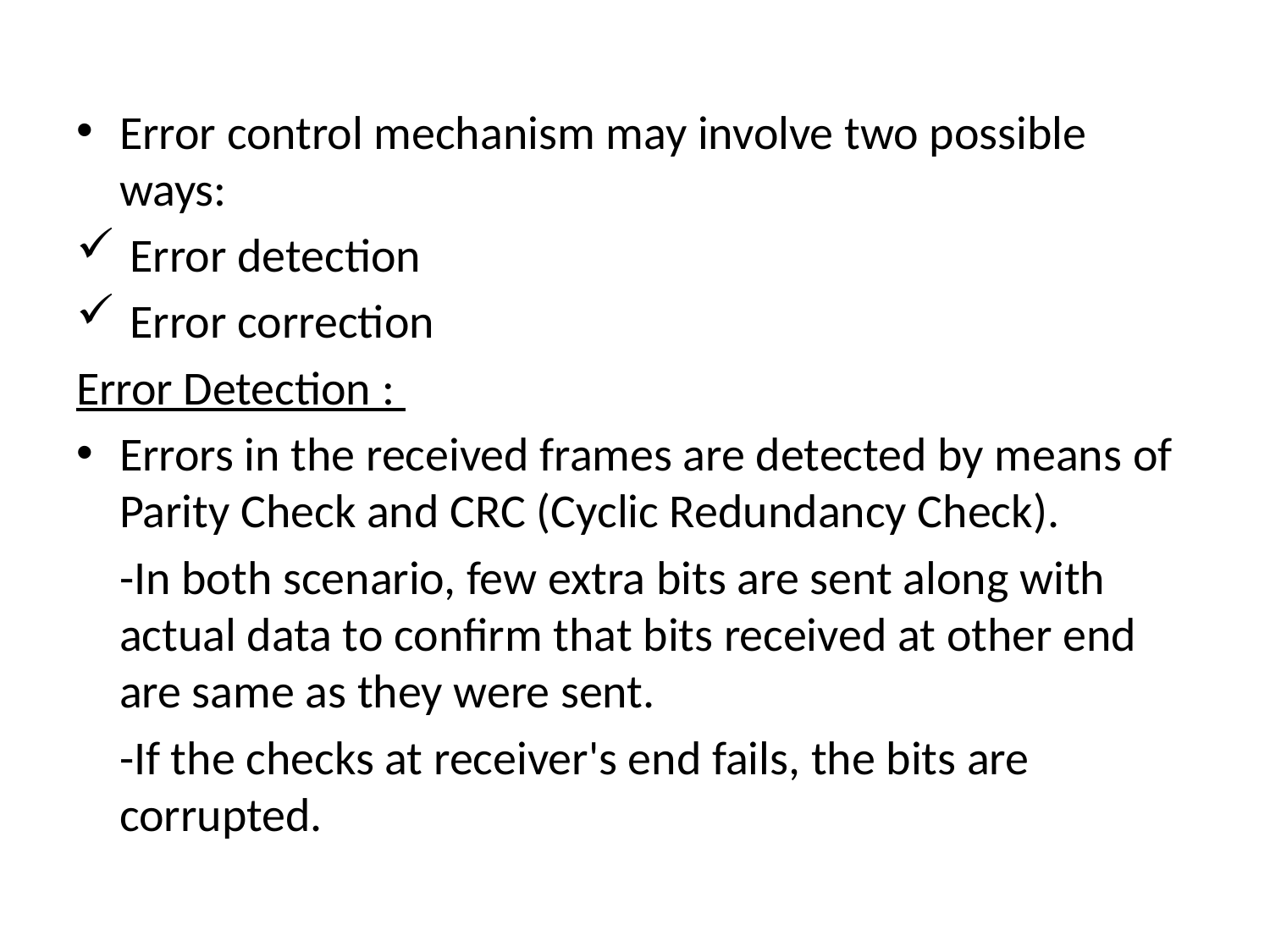

Error control mechanism may involve two possible ways:
 Error detection
 Error correction
Error Detection :
Errors in the received frames are detected by means of Parity Check and CRC (Cyclic Redundancy Check).
    -In both scenario, few extra bits are sent along with actual data to confirm that bits received at other end are same as they were sent.
    -If the checks at receiver's end fails, the bits are corrupted.